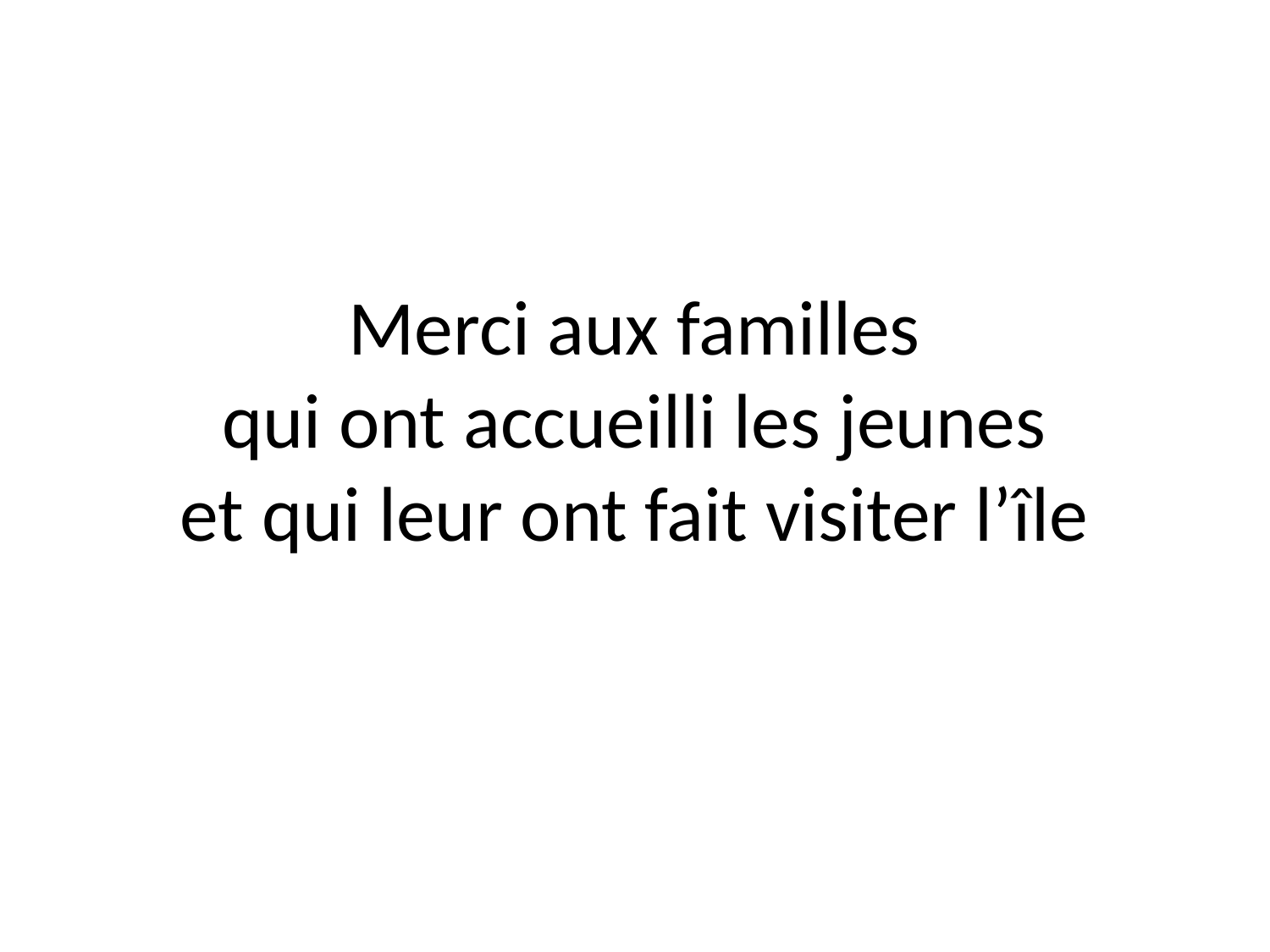

# Merci aux familles qui ont accueilli les jeunes et qui leur ont fait visiter l’île